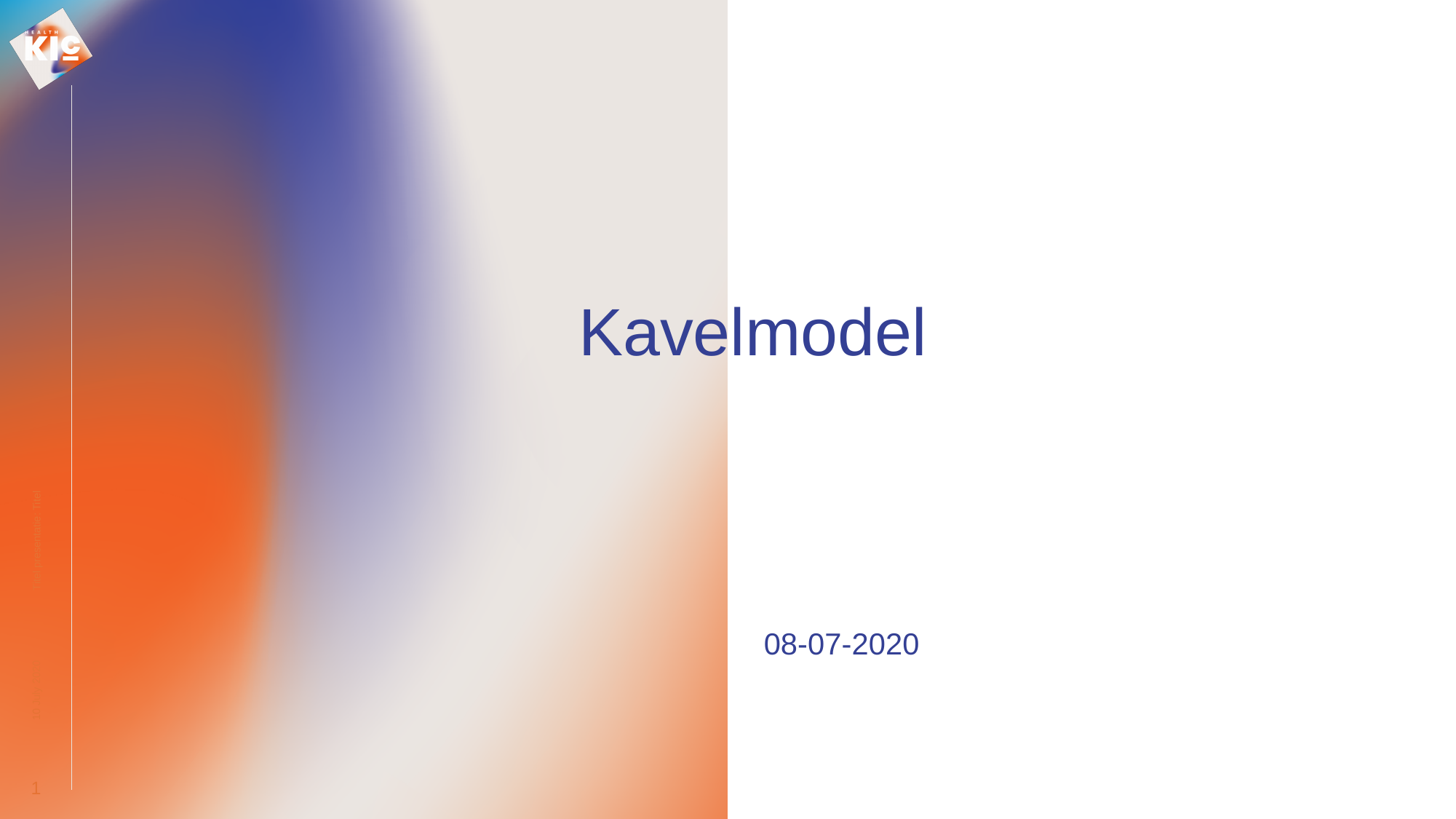

# Kavelmodel
Titel presentatie: Titel
08-07-2020
10 July 2020
1